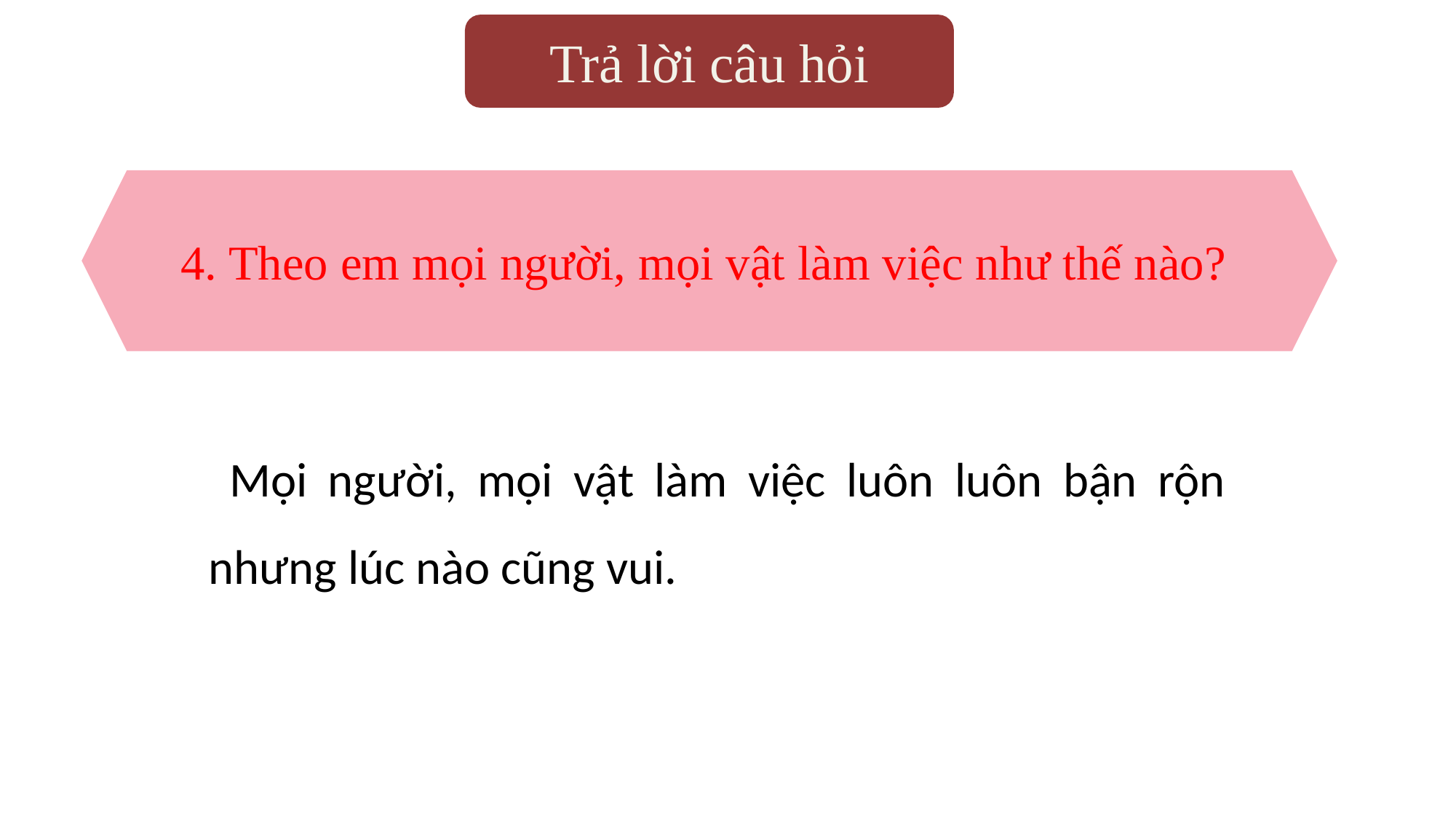

Trả lời câu hỏi

4. Theo em mọi người, mọi vật làm việc như thế nào?
 Mọi người, mọi vật làm việc luôn luôn bận rộn nhưng lúc nào cũng vui.